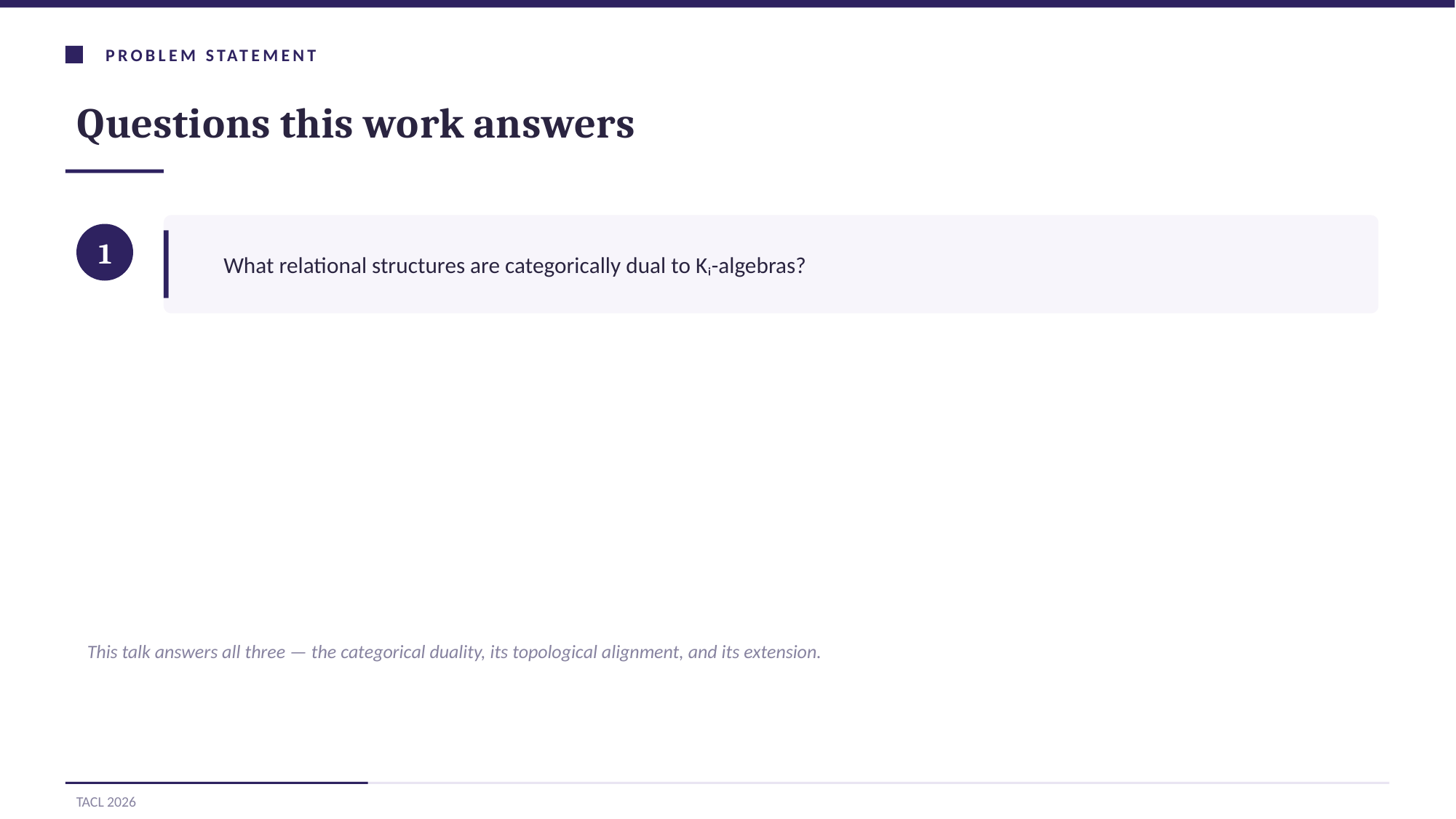

PROBLEM STATEMENT

Questions this work answers

What relational structures are categorically dual to Kᵢ-algebras?

1

This talk answers all three — the categorical duality, its topological alignment, and its extension.

TACL 2026